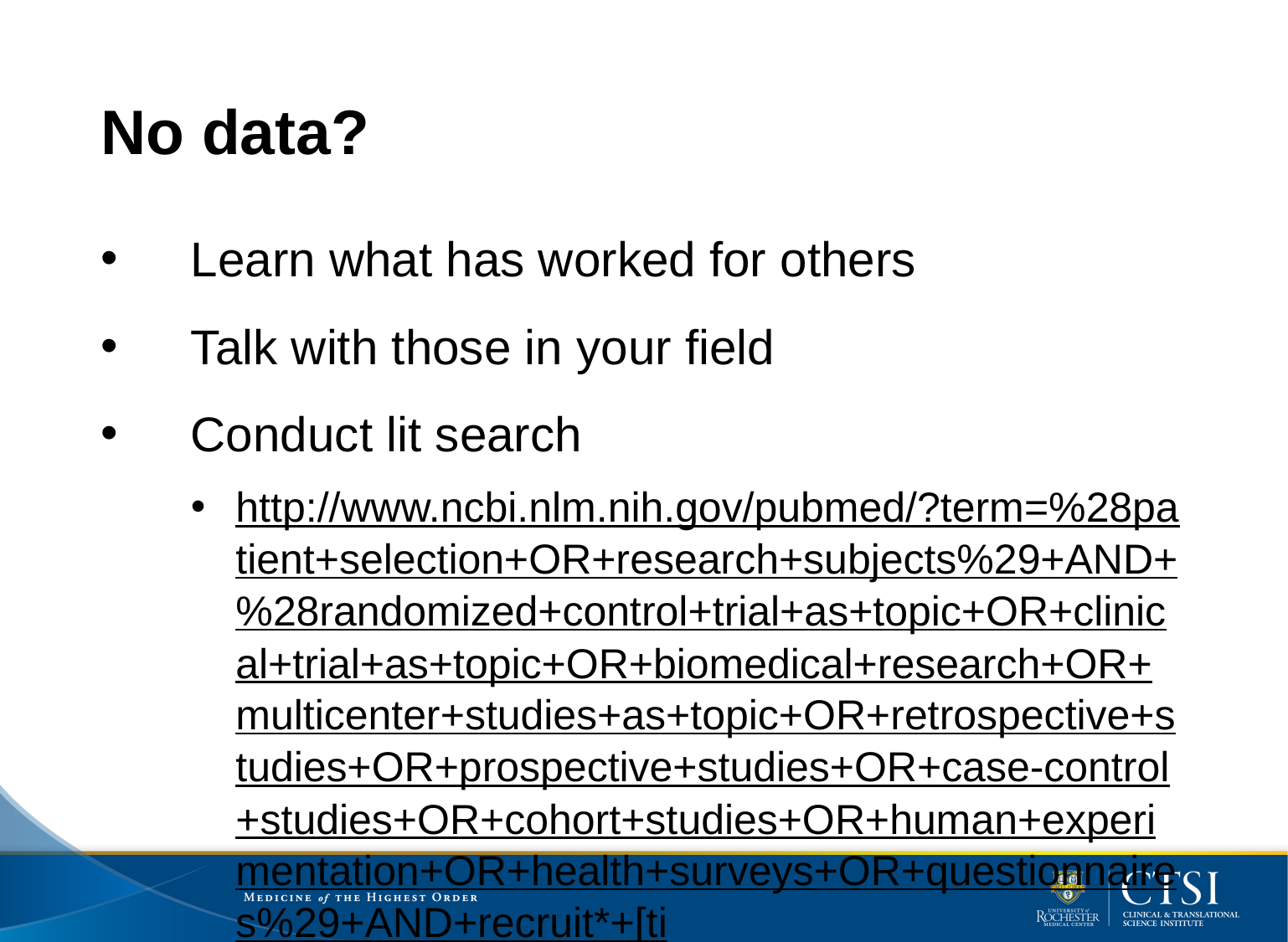

# No data?
Learn what has worked for others
Talk with those in your field
Conduct lit search
http://www.ncbi.nlm.nih.gov/pubmed/?term=%28patient+selection+OR+research+subjects%29+AND+%28randomized+control+trial+as+topic+OR+clinical+trial+as+topic+OR+biomedical+research+OR+multicenter+studies+as+topic+OR+retrospective+studies+OR+prospective+studies+OR+case-control+studies+OR+cohort+studies+OR+human+experimentation+OR+health+surveys+OR+questionnaires%29+AND+recruit*+[ti]
Test your ideas
Conduct focus groups with potential participants
Conduct surveys